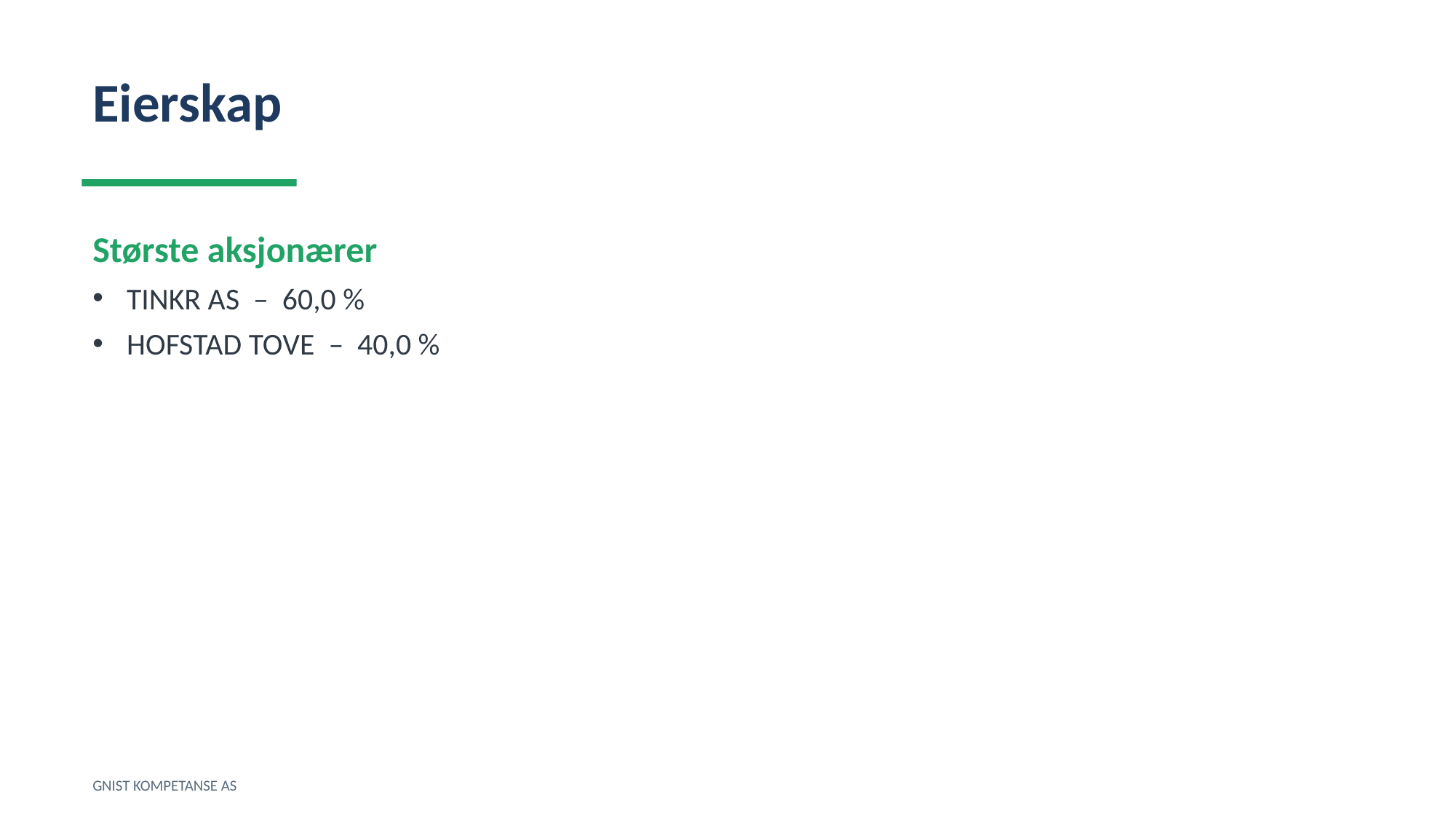

Eierskap

Største aksjonærer
TINKR AS  –  60,0 %
HOFSTAD TOVE  –  40,0 %
GNIST KOMPETANSE AS